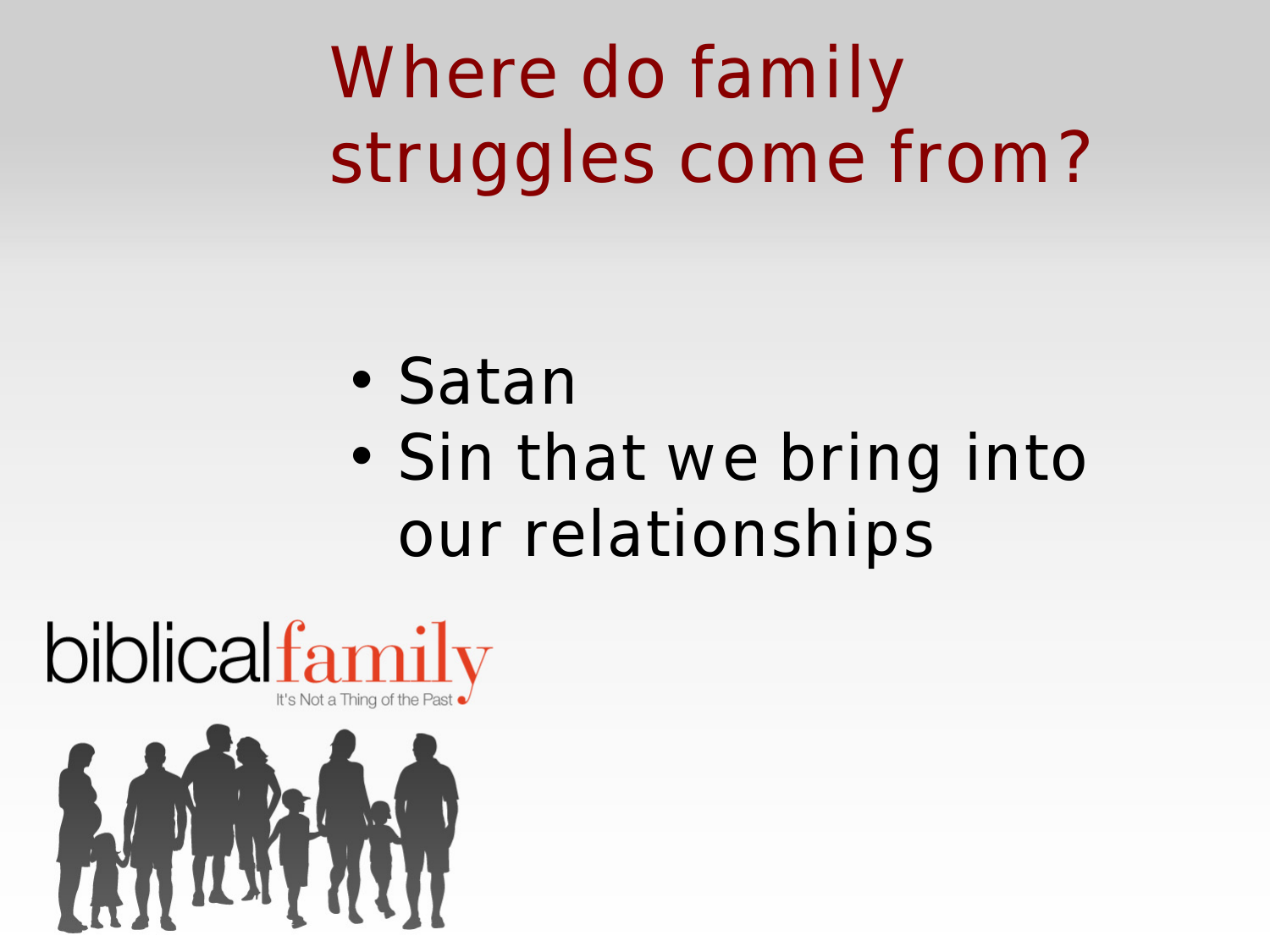

Where do family struggles come from?

Satan
Sin that we bring into our relationships